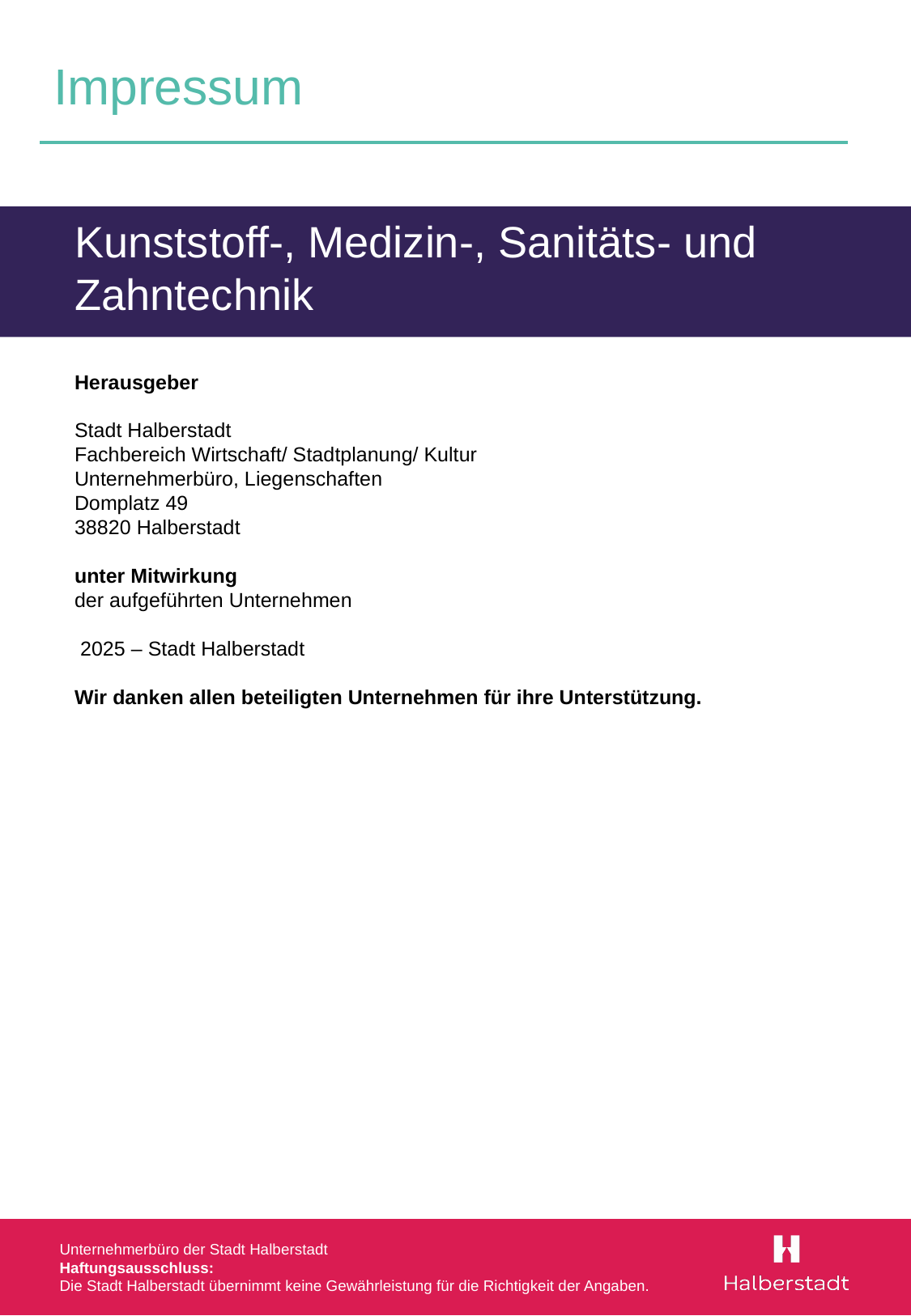

# Impressum
Kunststoff-, Medizin-, Sanitäts- und Zahntechnik

Herausgeber

Stadt Halberstadt
Fachbereich Wirtschaft/ Stadtplanung/ Kultur
Unternehmerbüro, Liegenschaften
Domplatz 49
38820 Halberstadt

unter Mitwirkung
der aufgeführten Unternehmen

 2025 – Stadt Halberstadt

Wir danken allen beteiligten Unternehmen für ihre Unterstützung.